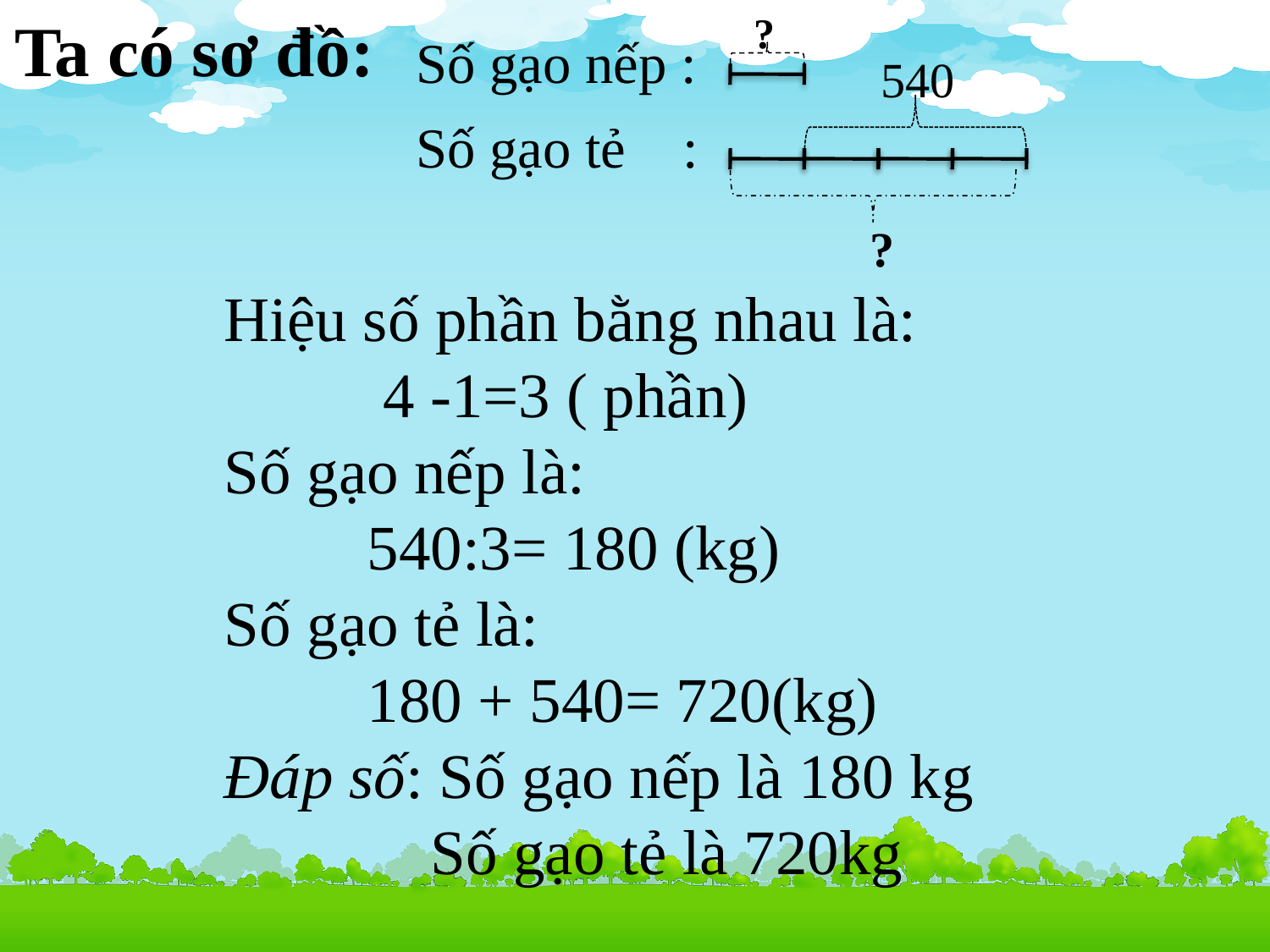

Ta có sơ đồ:
?

Số gạo nếp :
540

Số gạo tẻ    :

Hiệu số phần bằng nhau là:
          4 -1=3 ( phần)
Số gạo nếp là:
         540:3= 180 (kg)
Số gạo tẻ là:
         180 + 540= 720(kg)
Đáp số: Số gạo nếp là 180 kg
             Số gạo tẻ là 720kg
?